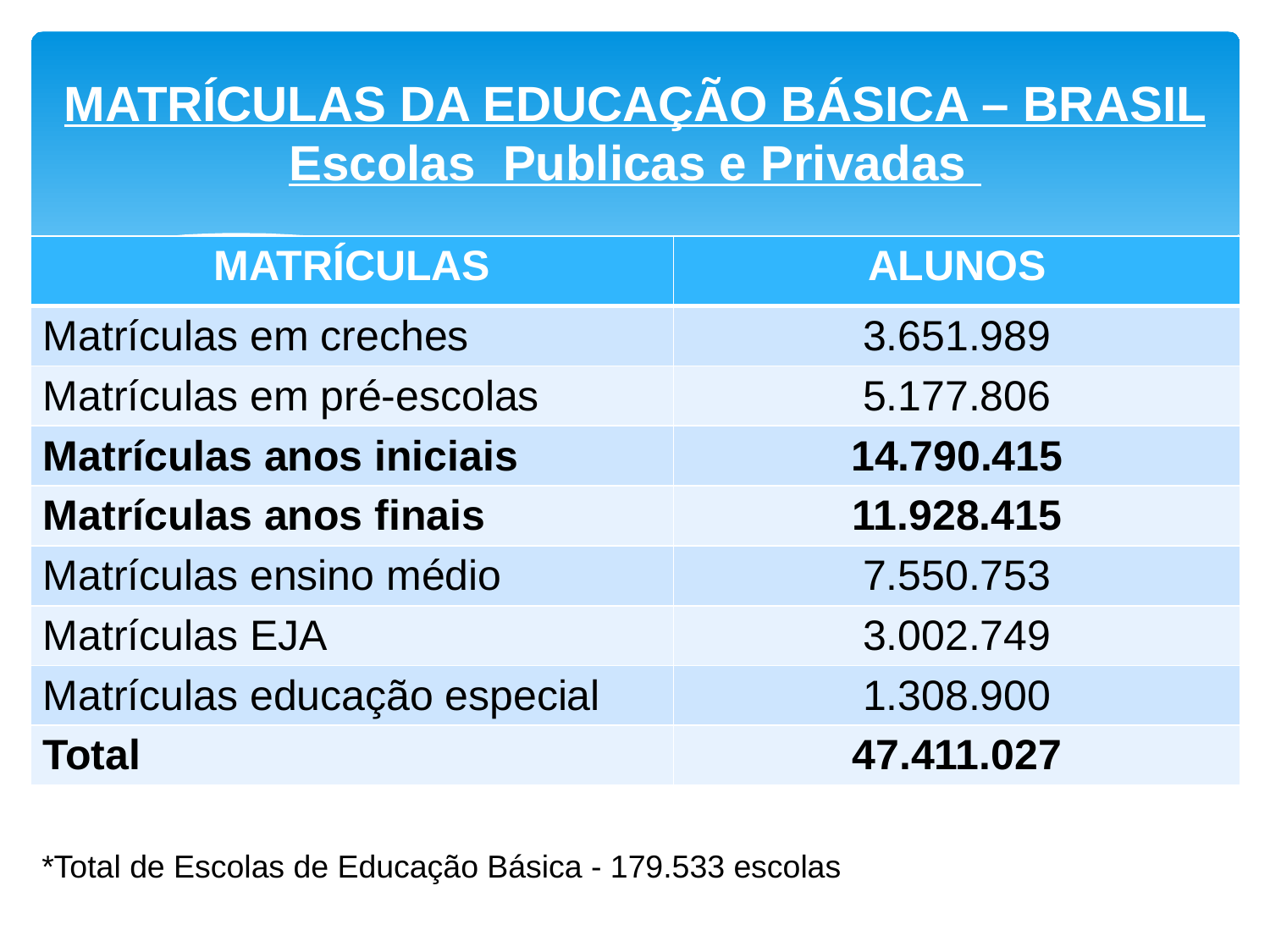

MATRÍCULAS DA EDUCAÇÃO BÁSICA – BRASIL Escolas  Publicas e Privadas
| MATRÍCULAS | ALUNOS |
| --- | --- |
| Matrículas em creches | 3.651.989 |
| Matrículas em pré-escolas | 5.177.806 |
| Matrículas anos iniciais | 14.790.415 |
| Matrículas anos finais | 11.928.415 |
| Matrículas ensino médio | 7.550.753 |
| Matrículas EJA | 3.002.749 |
| Matrículas educação especial | 1.308.900 |
| Total | 47.411.027 |
*Total de Escolas de Educação Básica - 179.533 escolas